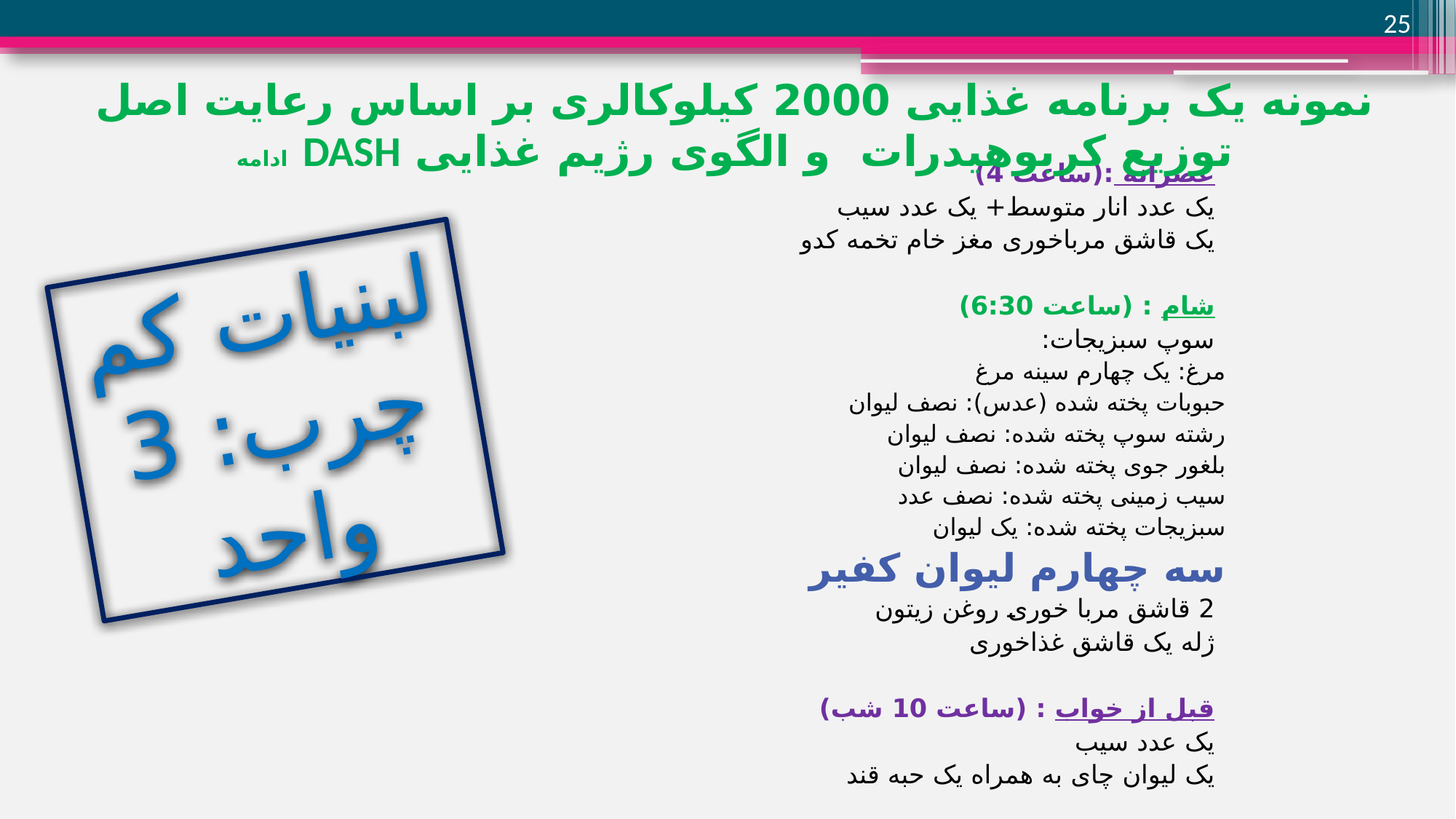

25
نمونه یک برنامه غذایی 2000 کیلوکالری بر اساس رعایت اصل توزیع کربوهیدرات  و الگوی رژیم غذایی DASH ادامه

عصرانه :(ساعت 4)
یک عدد انار متوسط+ یک عدد سیب
یک قاشق مرباخوری مغز خام تخمه کدو

شام : (ساعت 6:30)
سوپ سبزیجات:
مرغ: یک چهارم سینه مرغ
حبوبات پخته شده (عدس): نصف لیوان
رشته سوپ پخته شده: نصف لیوان
بلغور جوی پخته شده: نصف لیوان
سیب زمینی پخته شده: نصف عدد
سبزیجات پخته شده: یک لیوان
سه چهارم لیوان کفیر
2 قاشق مربا خوری روغن زیتون
ژله یک قاشق غذاخوری

قبل از خواب : (ساعت 10 شب)
یک عدد سیب
یک لیوان چای به همراه یک حبه قند
لبنیات کم چرب: 3 واحد